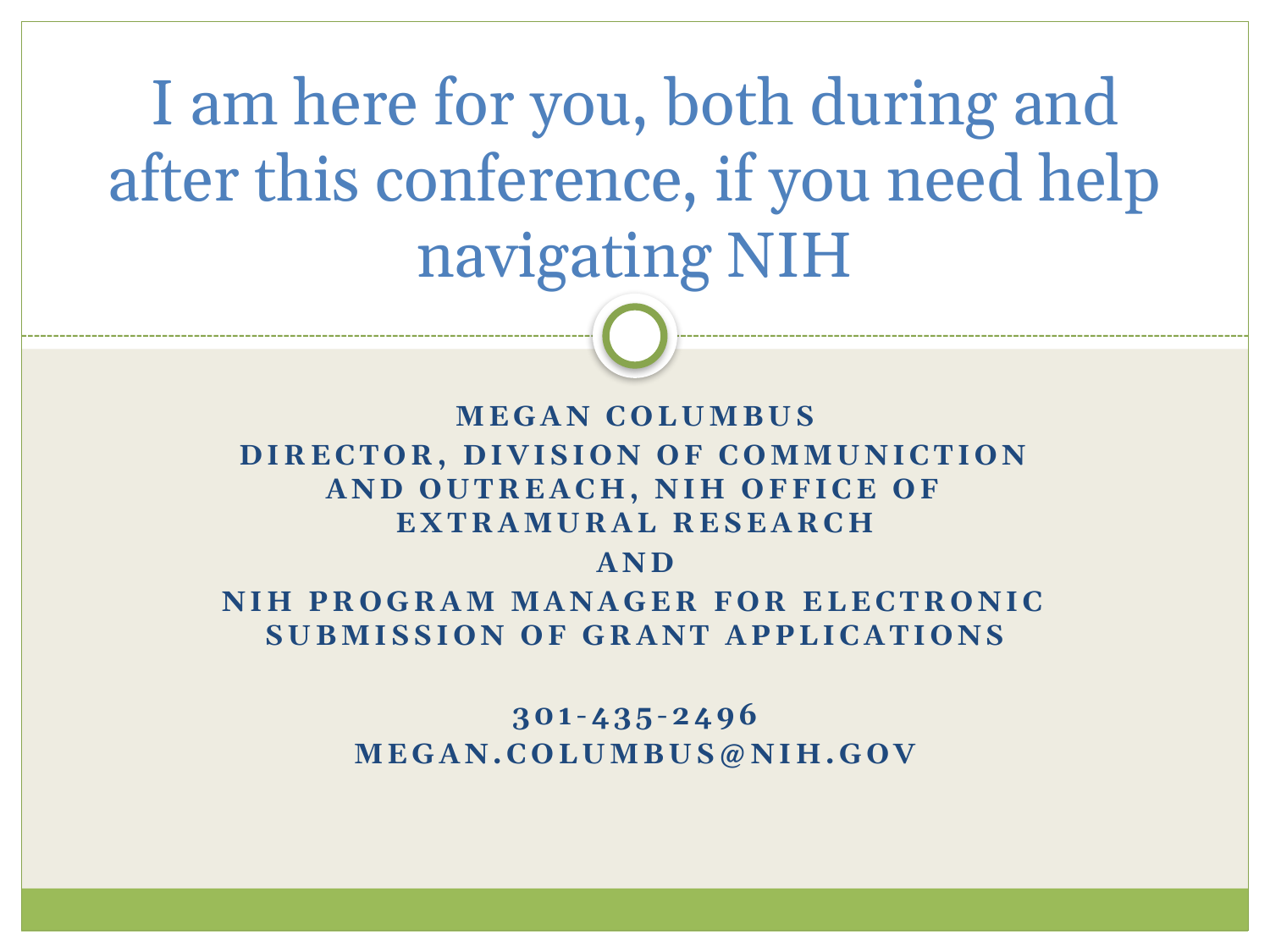

# I am here for you, both during and after this conference, if you need help navigating NIH
Megan Columbus
Director, Division of Communiction and Outreach, NIH Office of Extramural Research
and
NIH Program Manager for Electronic submission of grant applications

301-435-2496
Megan.columbus@nih.gov